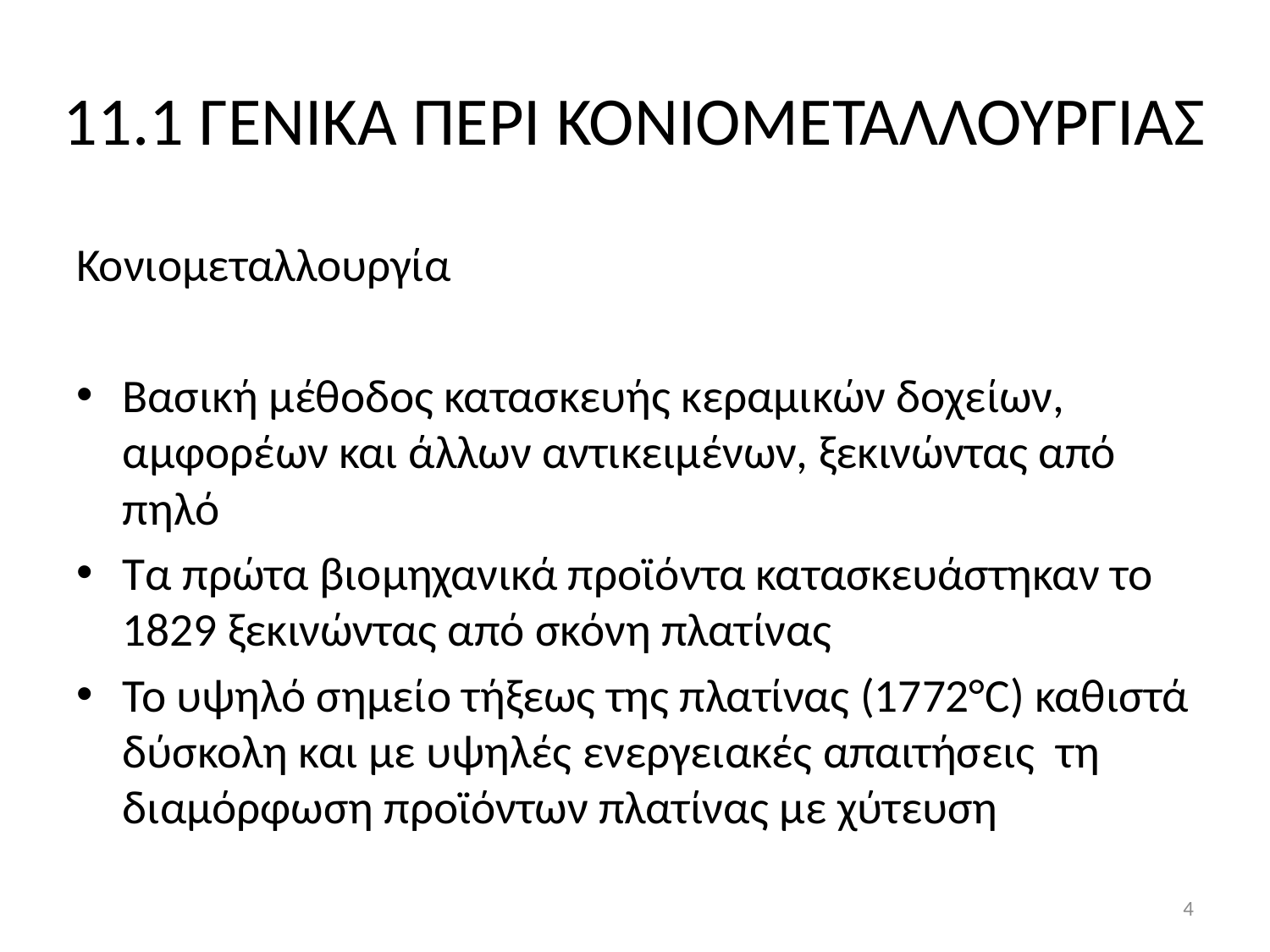

# 11.1 ΓΕΝΙΚΑ ΠΕΡΙ ΚΟΝΙΟΜΕΤΑΛΛΟΥΡΓΙΑΣ
Κονιομεταλλουργία

Βασική μέθοδος κατασκευής κεραμικών δοχείων, αμφορέων και άλλων αντικειμένων, ξεκινώντας από πηλό
Τα πρώτα βιομηχανικά προϊόντα κατασκευάστηκαν το 1829 ξεκινώντας από σκόνη πλατίνας
Το υψηλό σημείο τήξεως της πλατίνας (1772°C) καθιστά δύσκολη και με υψηλές ενεργειακές απαιτήσεις  τη διαμόρφωση προϊόντων πλατίνας με χύτευση
4